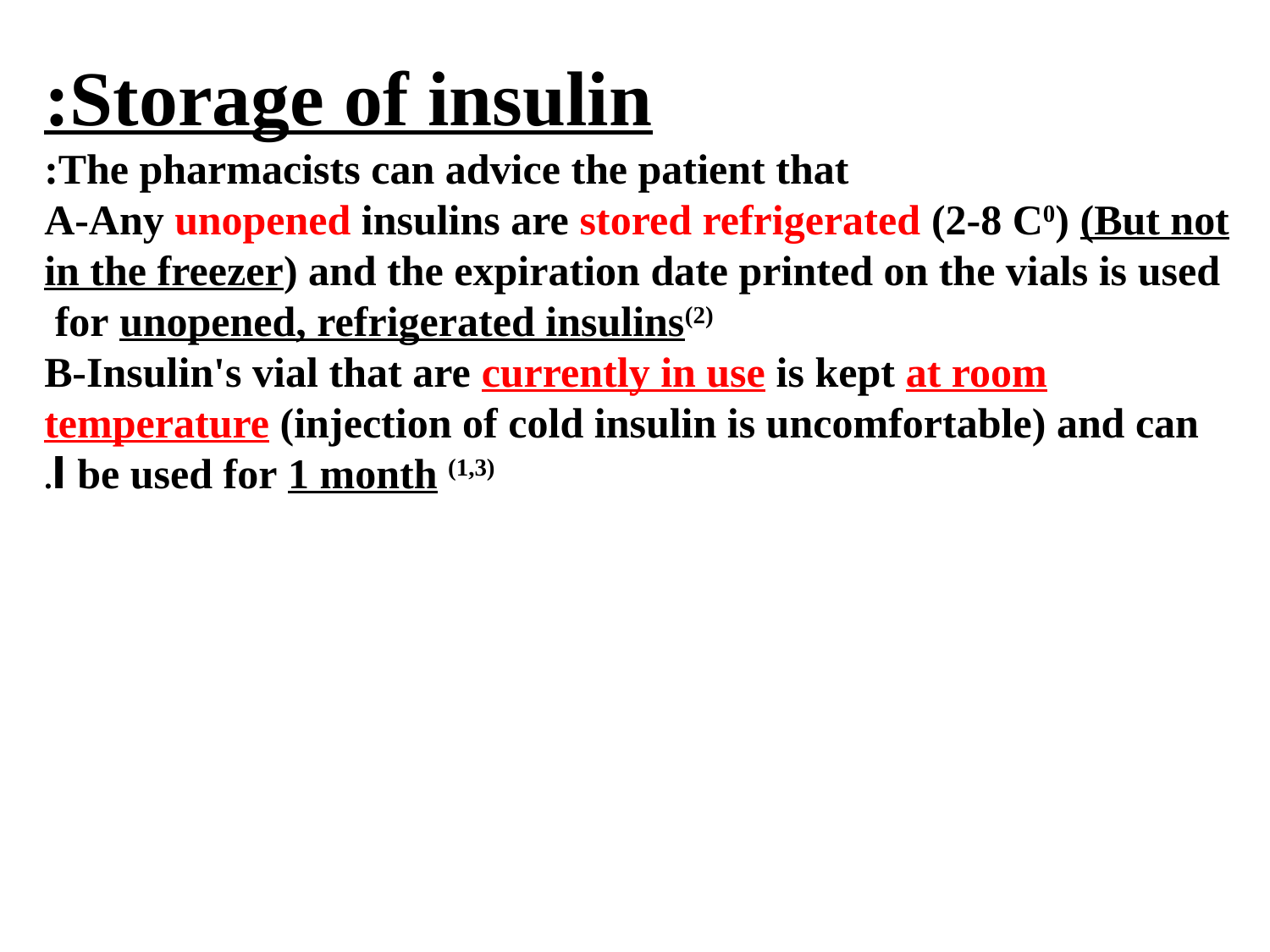

Storage of insulin:
The pharmacists can advice the patient that:
A-Any unopened insulins are stored refrigerated (2-8 C0) (But not in the freezer) and the expiration date printed on the vials is used for unopened, refrigerated insulins(2)
B-Insulin's vial that are currently in use is kept at room temperature (injection of cold insulin is uncomfortable) and can be used for 1 month (1,3) ا.